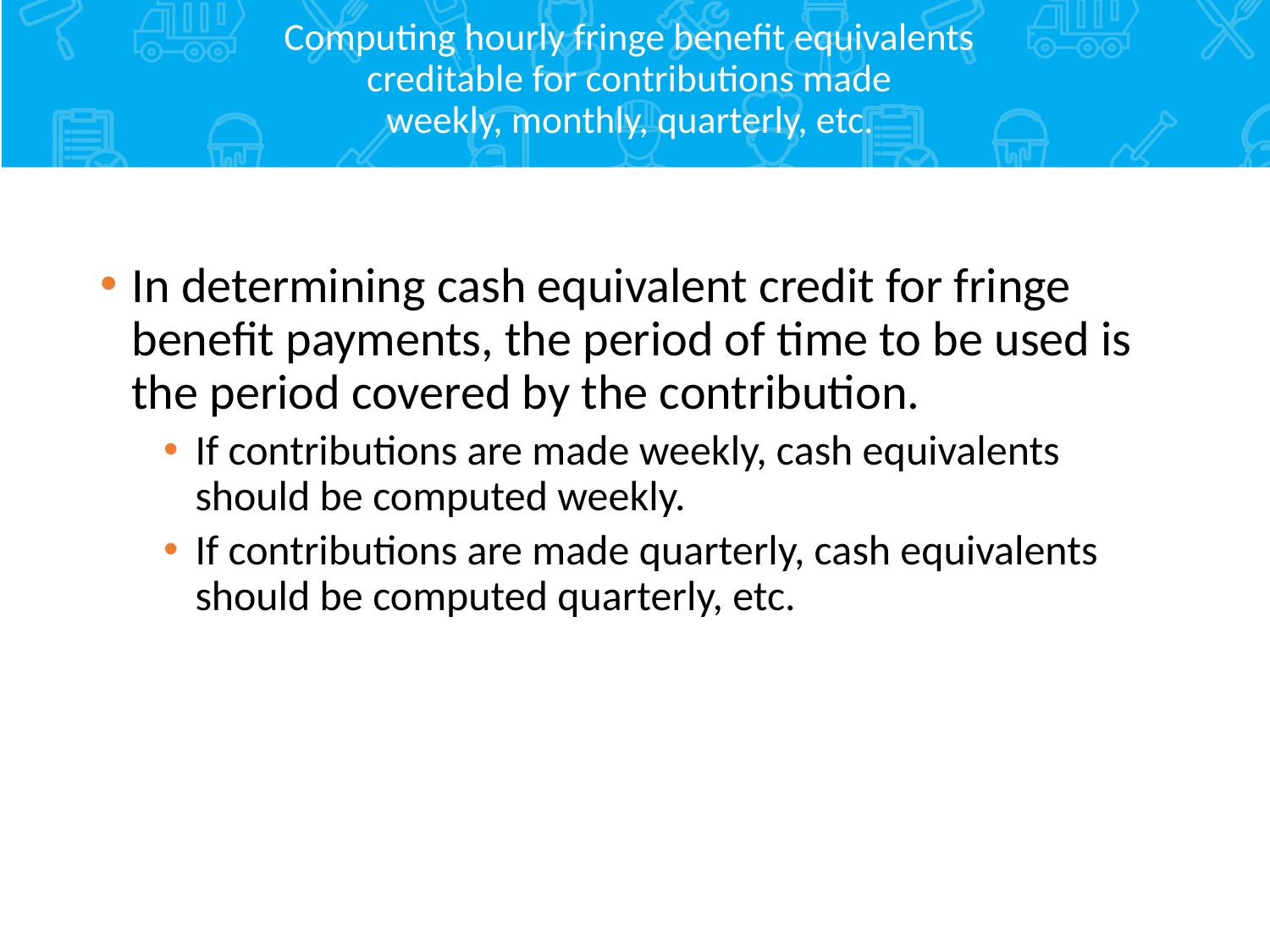

# Computing hourly fringe benefit equivalents creditable for contributions made weekly, monthly, quarterly, etc.
In determining cash equivalent credit for fringe benefit payments, the period of time to be used is the period covered by the contribution.
If contributions are made weekly, cash equivalents should be computed weekly.
If contributions are made quarterly, cash equivalents should be computed quarterly, etc.